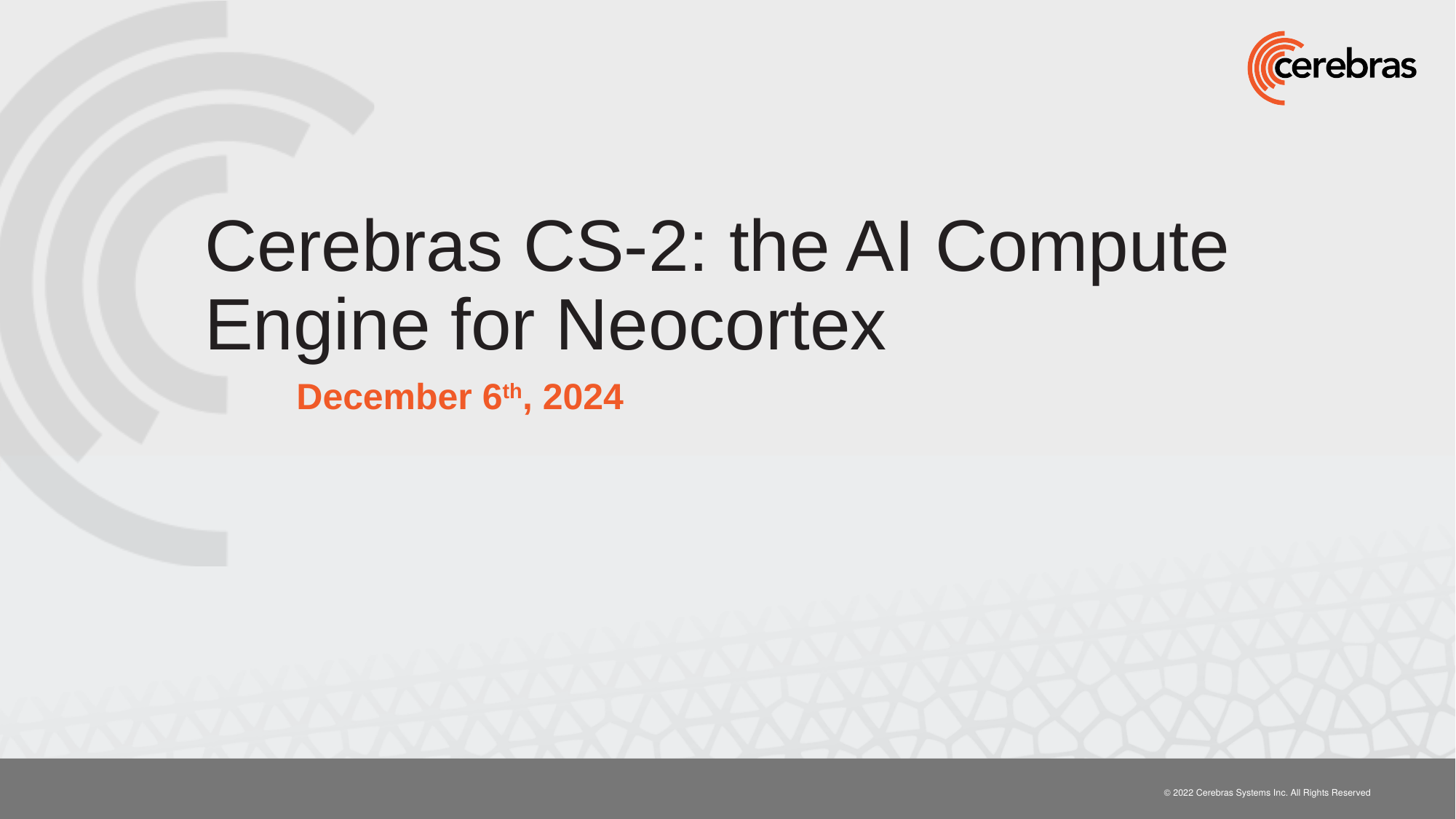

Cerebras CS-2: the AI Compute Engine for Neocortex
December 6th, 2024